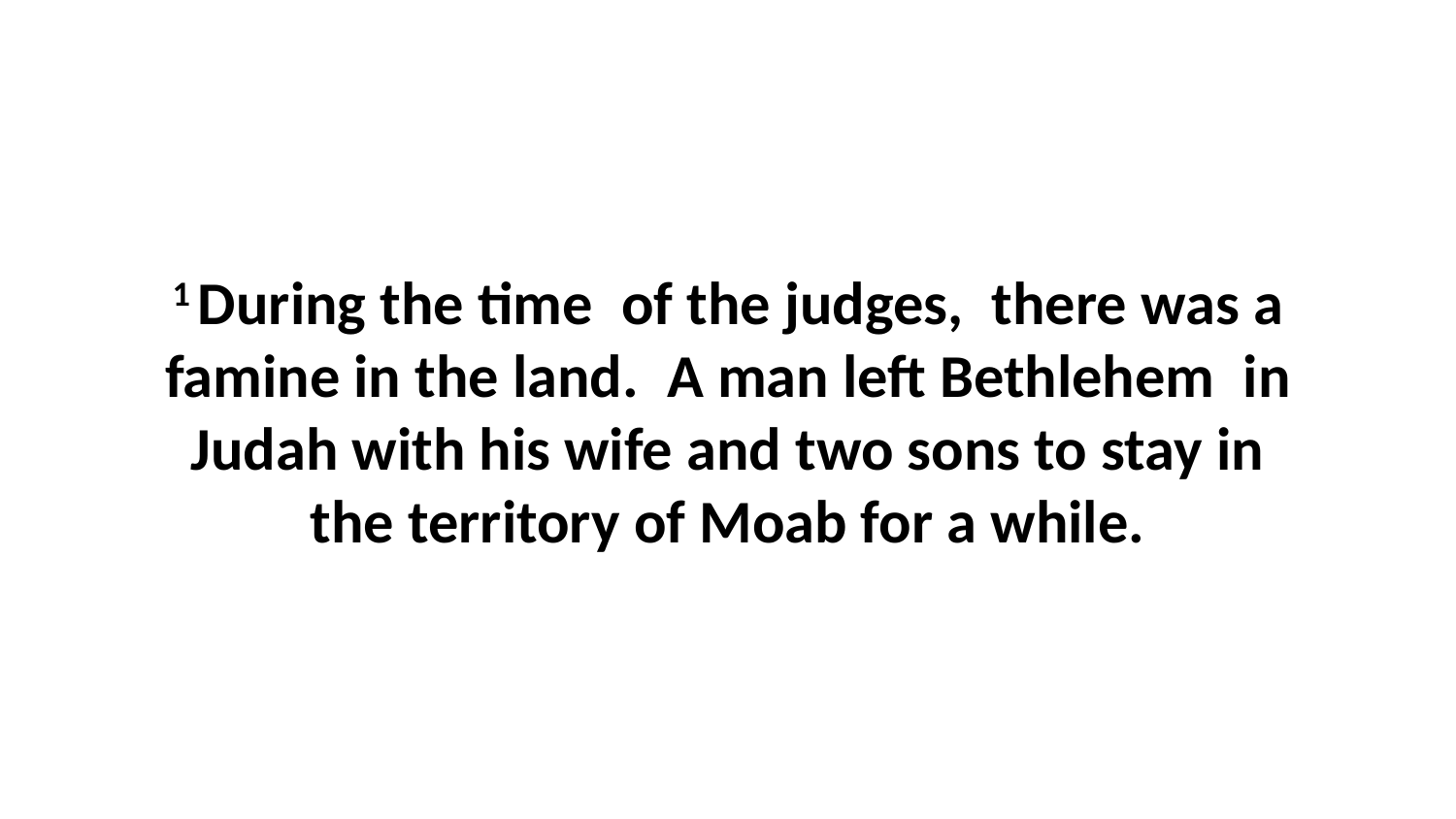

1 During the time  of the judges,  there was a famine in the land.  A man left Bethlehem  in Judah with his wife and two sons to stay in the territory of Moab for a while.